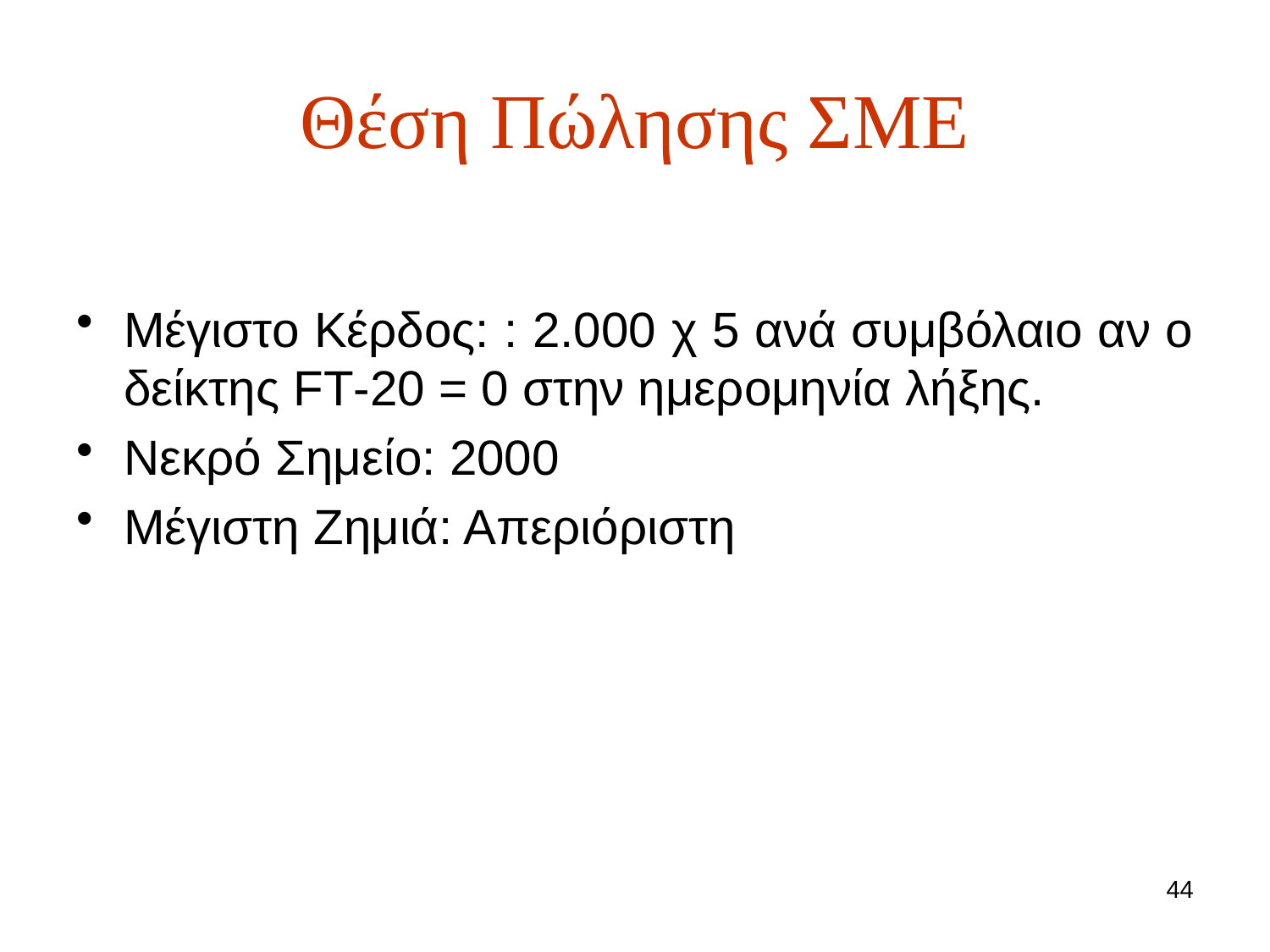

# Θέση Πώλησης ΣΜΕ

Μέγιστο Κέρδος: : 2.000 χ 5 ανά συμβόλαιο αν ο δείκτης FT-20 = 0 στην ημερομηνία λήξης.
Νεκρό Σημείο: 2000
Μέγιστη Ζημιά: Απεριόριστη
44